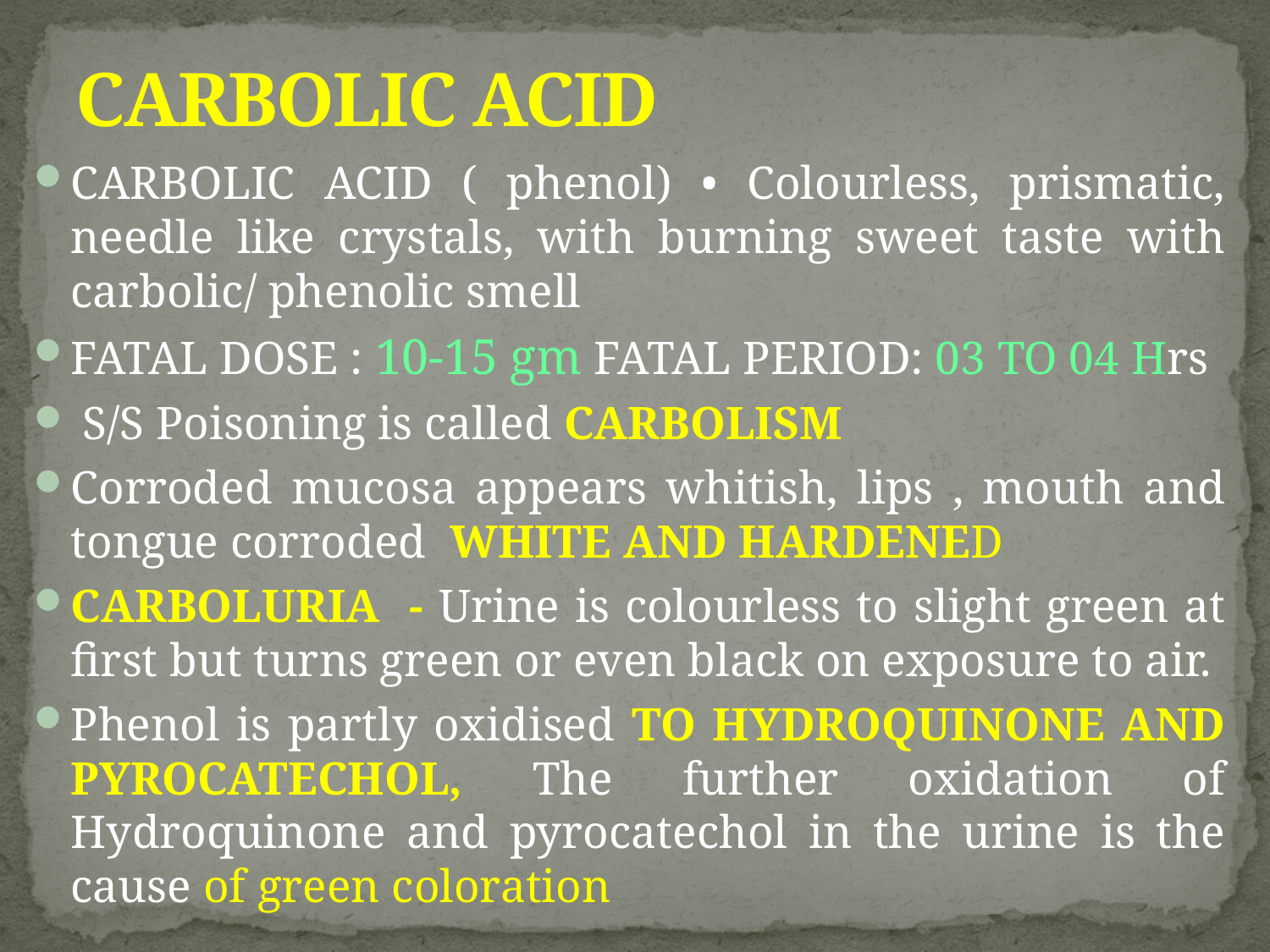

# CARBOLIC ACID
CARBOLIC ACID ( phenol) • Colourless, prismatic, needle like crystals, with burning sweet taste with carbolic/ phenolic smell
FATAL DOSE : 10‐15 gm FATAL PERIOD: 03 TO 04 Hrs
 S/S Poisoning is called CARBOLISM
Corroded mucosa appears whitish, lips , mouth and tongue corroded  WHITE AND HARDENED
CARBOLURIA  - Urine is colourless to slight green at first but turns green or even black on exposure to air.
Phenol is partly oxidised TO HYDROQUINONE AND PYROCATECHOL, The further oxidation of Hydroquinone and pyrocatechol in the urine is the cause of green coloration